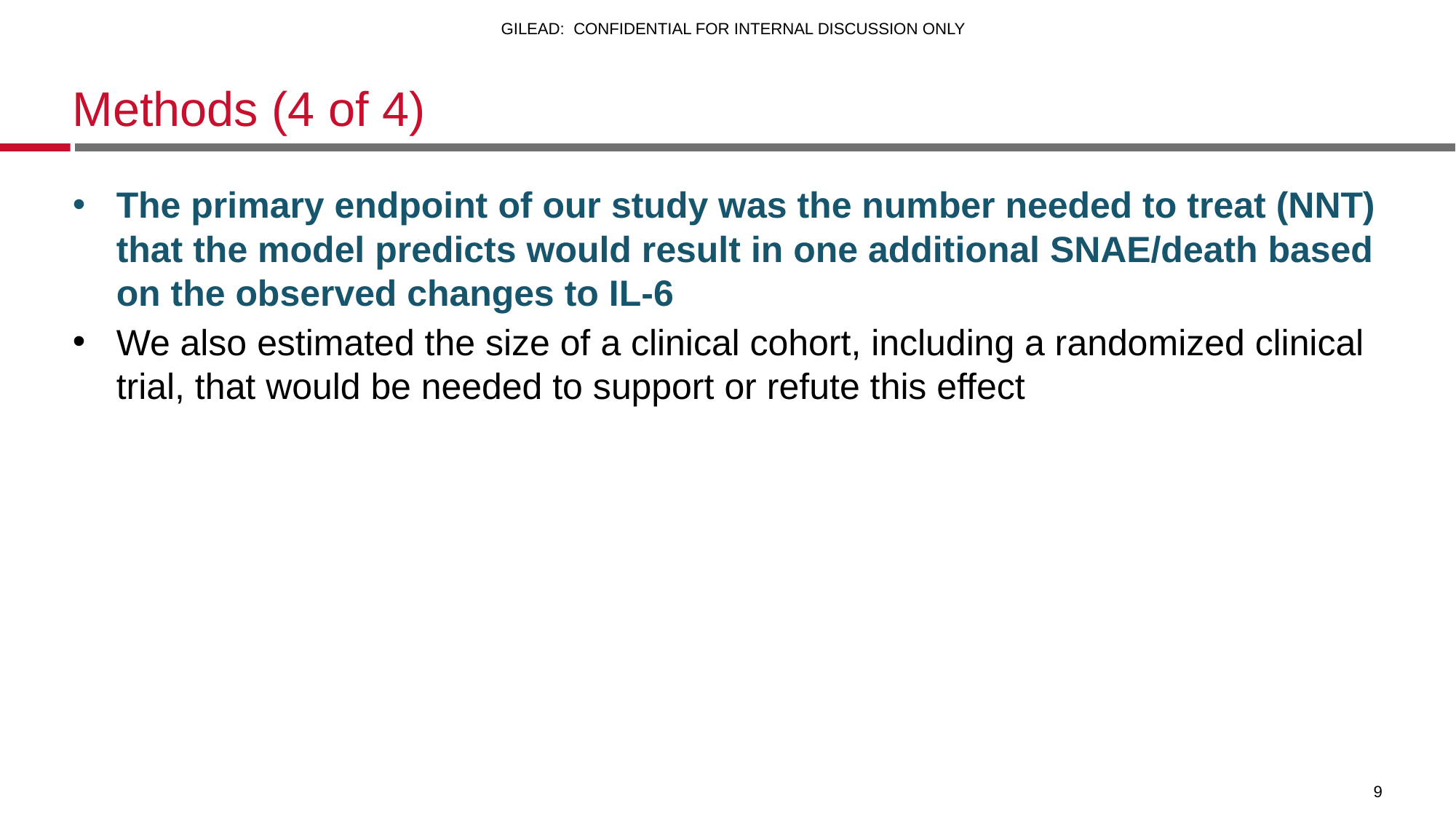

# Methods (4 of 4)
The primary endpoint of our study was the number needed to treat (NNT) that the model predicts would result in one additional SNAE/death based on the observed changes to IL-6
We also estimated the size of a clinical cohort, including a randomized clinical trial, that would be needed to support or refute this effect

9